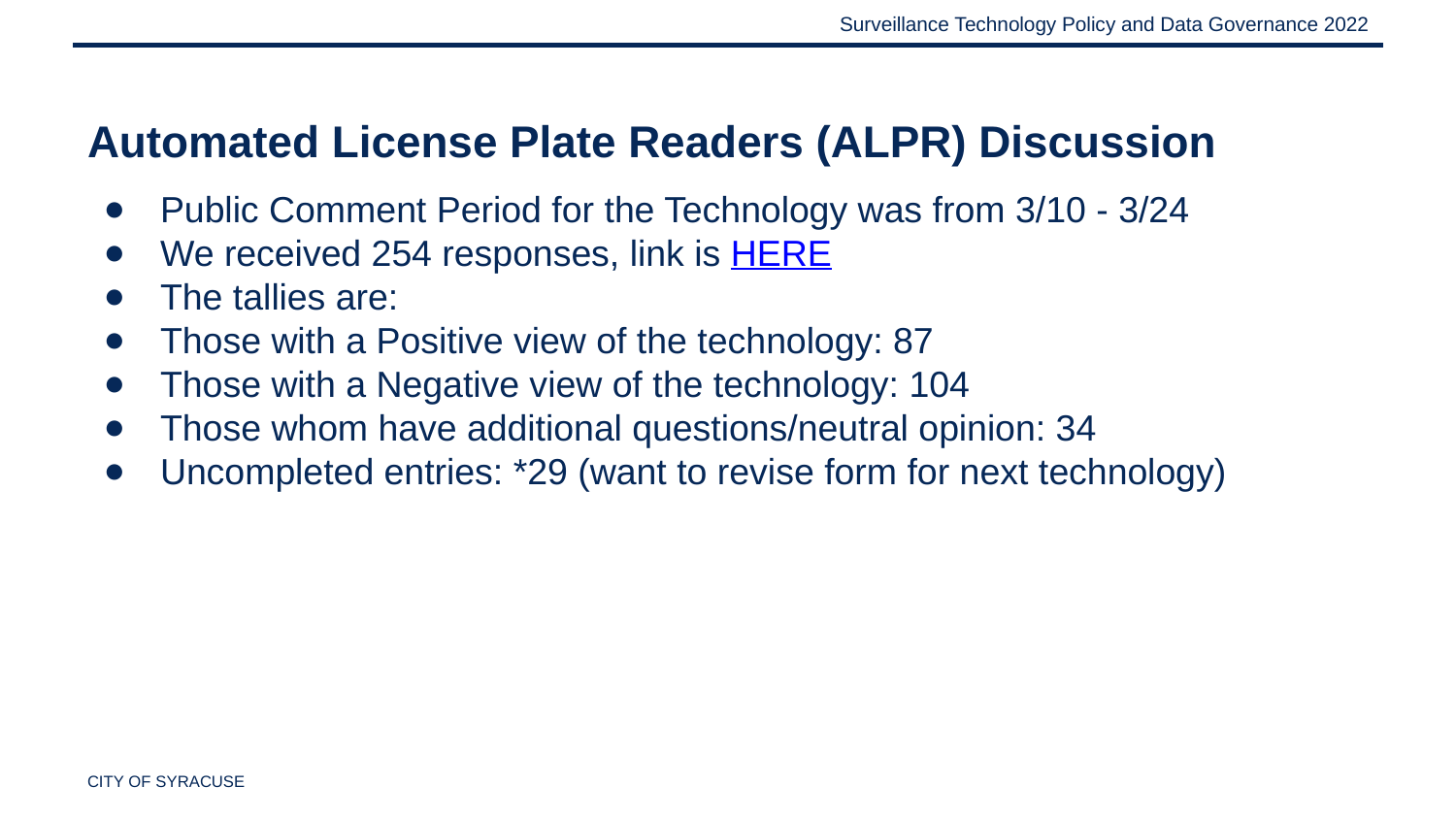

Automated License Plate Readers (ALPR) Discussion
Public Comment Period for the Technology was from 3/10 - 3/24
We received 254 responses, link is HERE
The tallies are:
Those with a Positive view of the technology: 87
Those with a Negative view of the technology: 104
Those whom have additional questions/neutral opinion: 34
Uncompleted entries: *29 (want to revise form for next technology)
CITY OF SYRACUSE